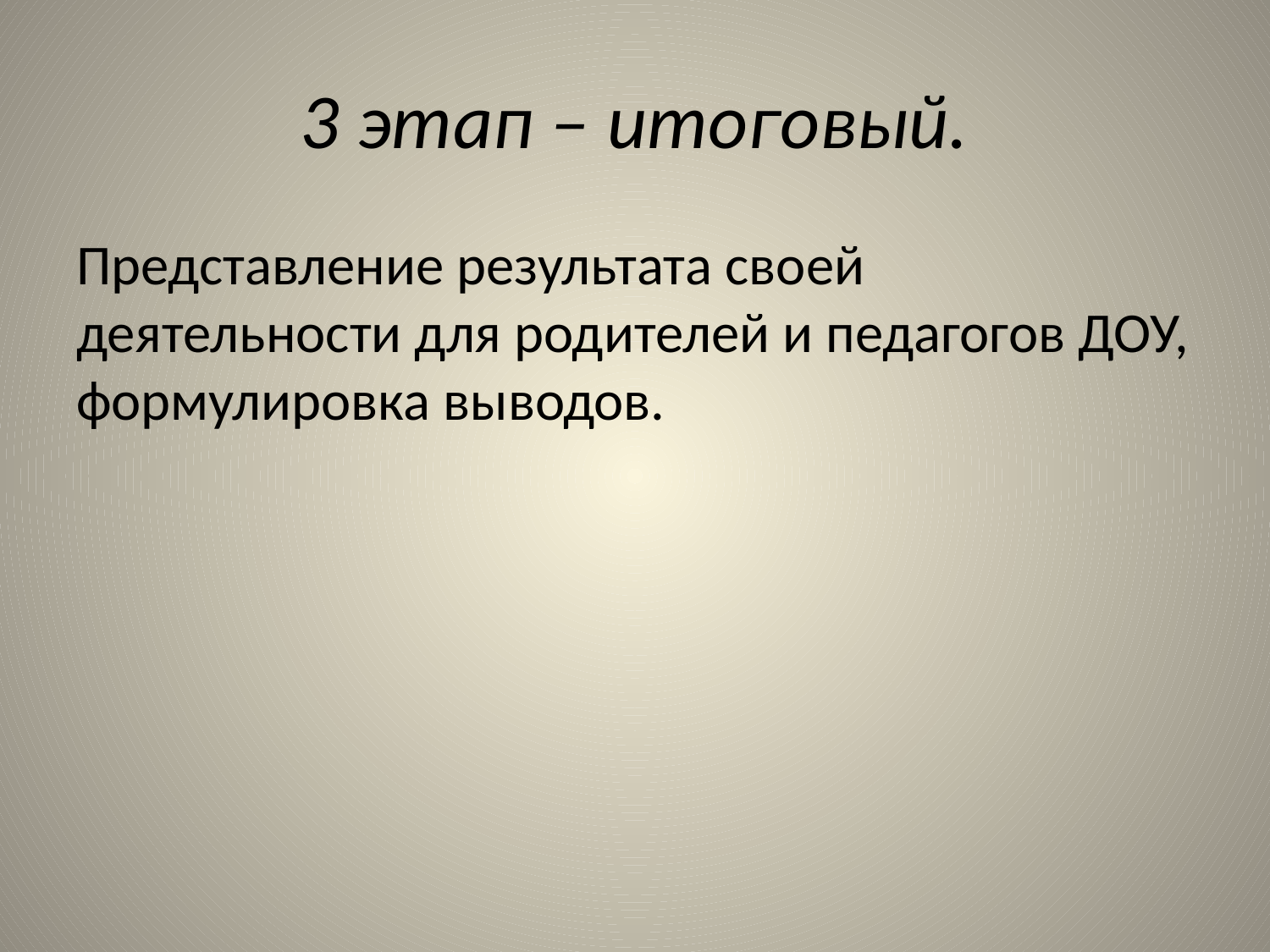

# 3 этап – итоговый.
Представление результата своей деятельности для родителей и педагогов ДОУ, формулировка выводов.